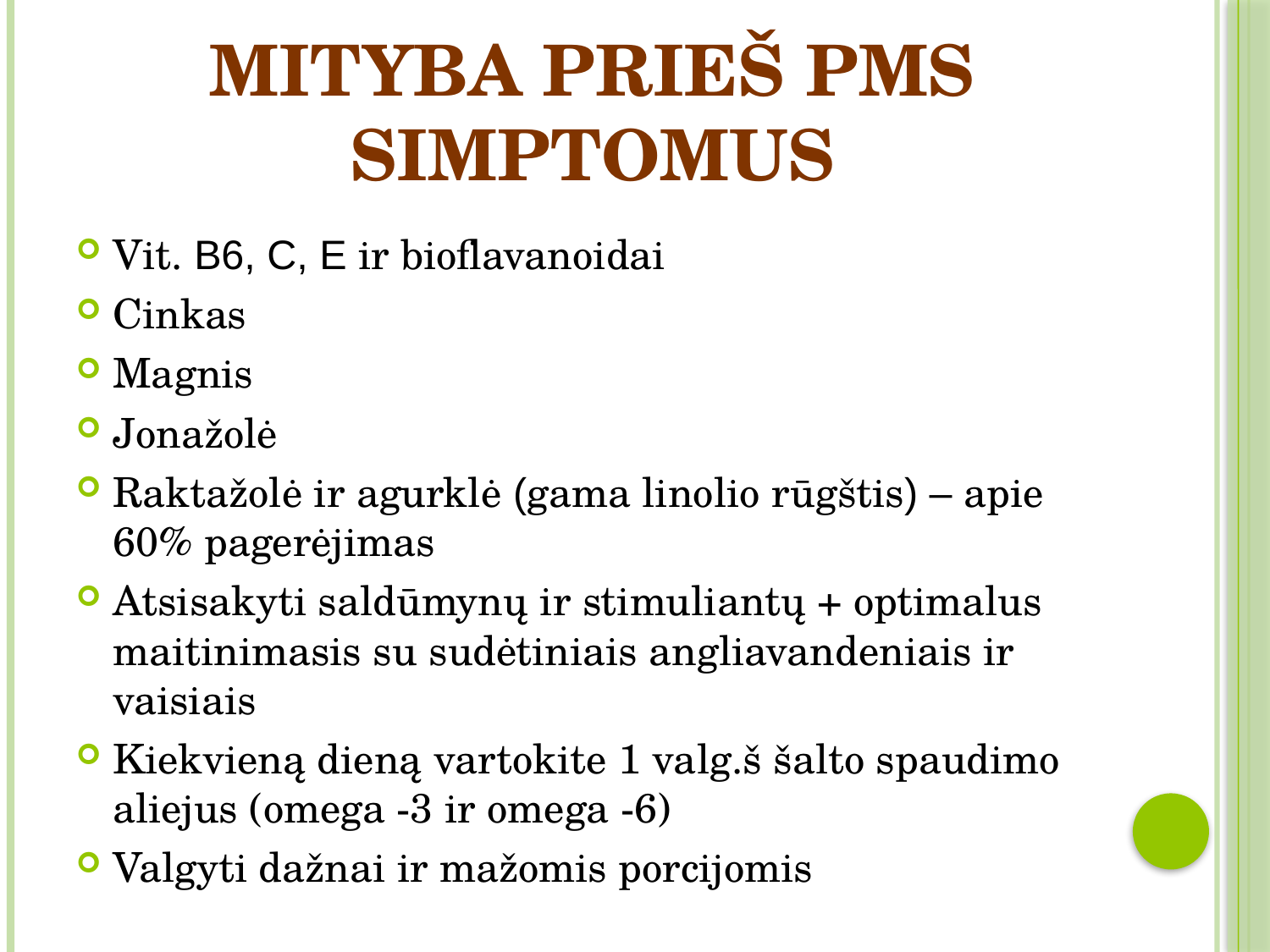

# Mityba prieš PMS simptomus
Vit. В6, С, Е ir bioflavanoidai
Cinkas
Magnis
Jonažolė
Raktažolė ir agurklė (gama linolio rūgštis) – apie 60% pagerėjimas
Atsisakyti saldūmynų ir stimuliantų + optimalus maitinimasis su sudėtiniais angliavandeniais ir vaisiais
Kiekvieną dieną vartokite 1 valg.š šalto spaudimo aliejus (omega -3 ir omega -6)
Valgyti dažnai ir mažomis porcijomis